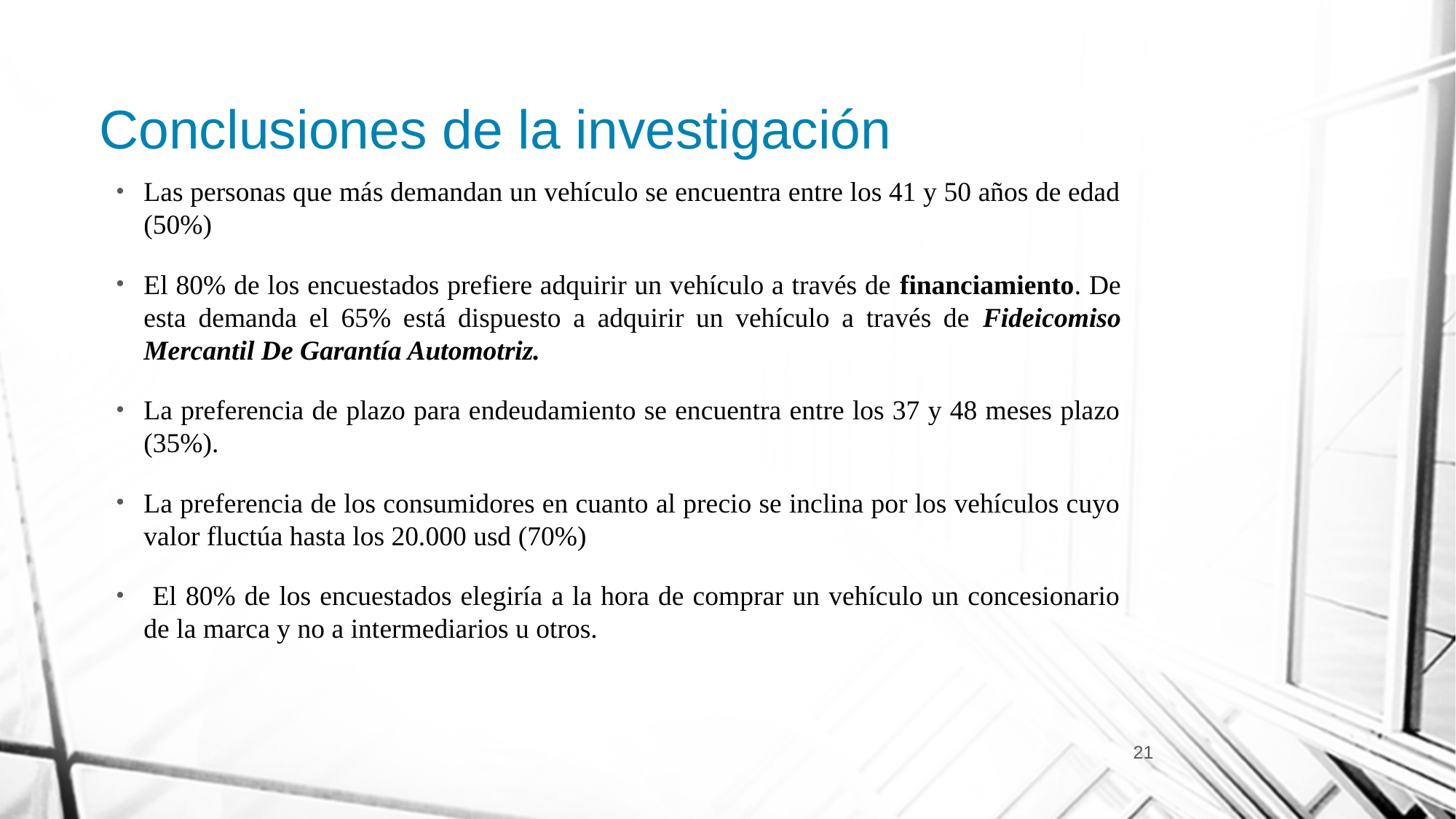

Conclusiones de la investigación
Las personas que más demandan un vehículo se encuentra entre los 41 y 50 años de edad (50%)
El 80% de los encuestados prefiere adquirir un vehículo a través de financiamiento. De esta demanda el 65% está dispuesto a adquirir un vehículo a través de Fideicomiso Mercantil De Garantía Automotriz.
La preferencia de plazo para endeudamiento se encuentra entre los 37 y 48 meses plazo (35%).
La preferencia de los consumidores en cuanto al precio se inclina por los vehículos cuyo valor fluctúa hasta los 20.000 usd (70%)
 El 80% de los encuestados elegiría a la hora de comprar un vehículo un concesionario de la marca y no a intermediarios u otros.

21